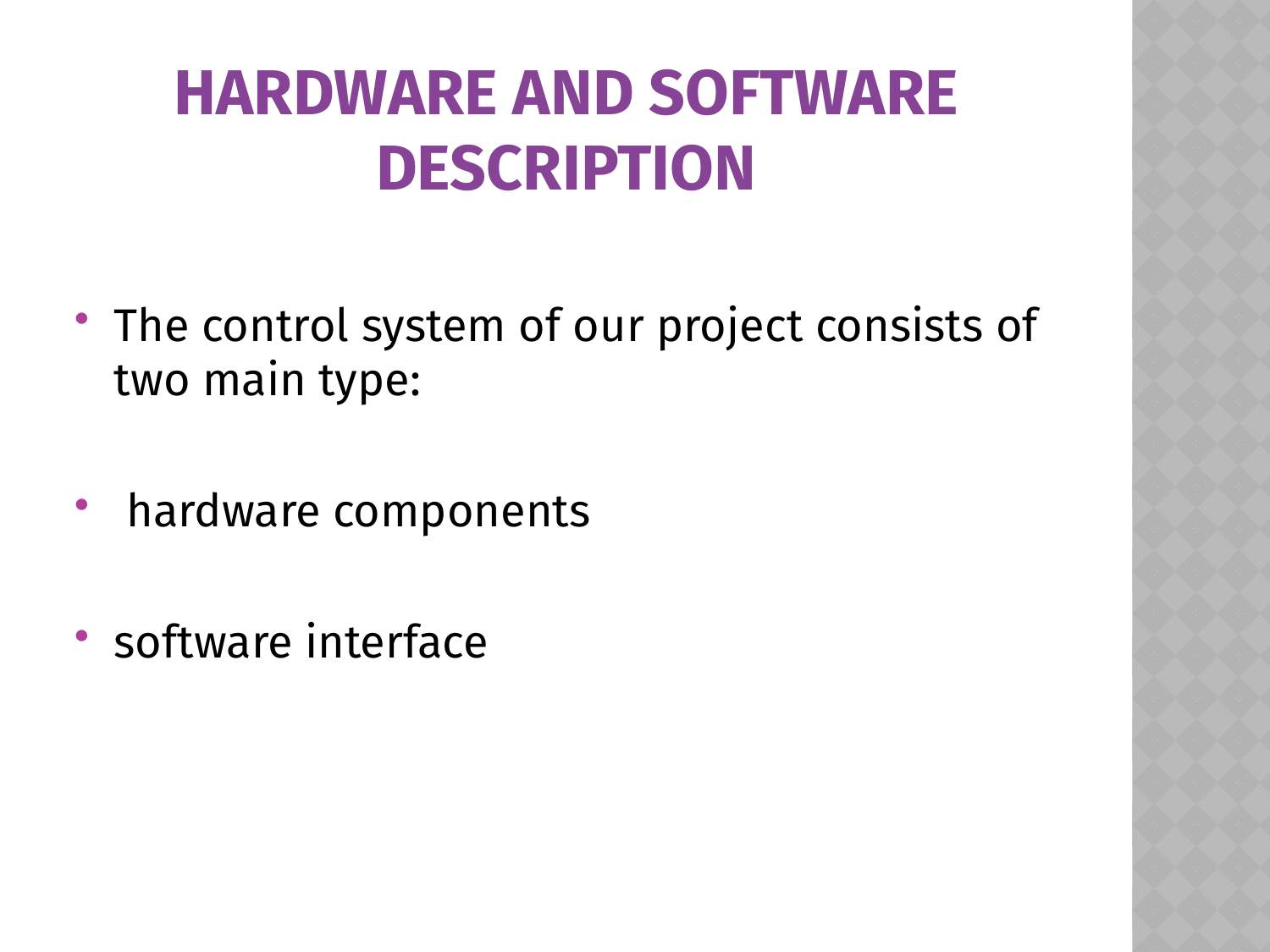

# Hardware and Software Description

The control system of our project consists of two main type:

 hardware components

software interface